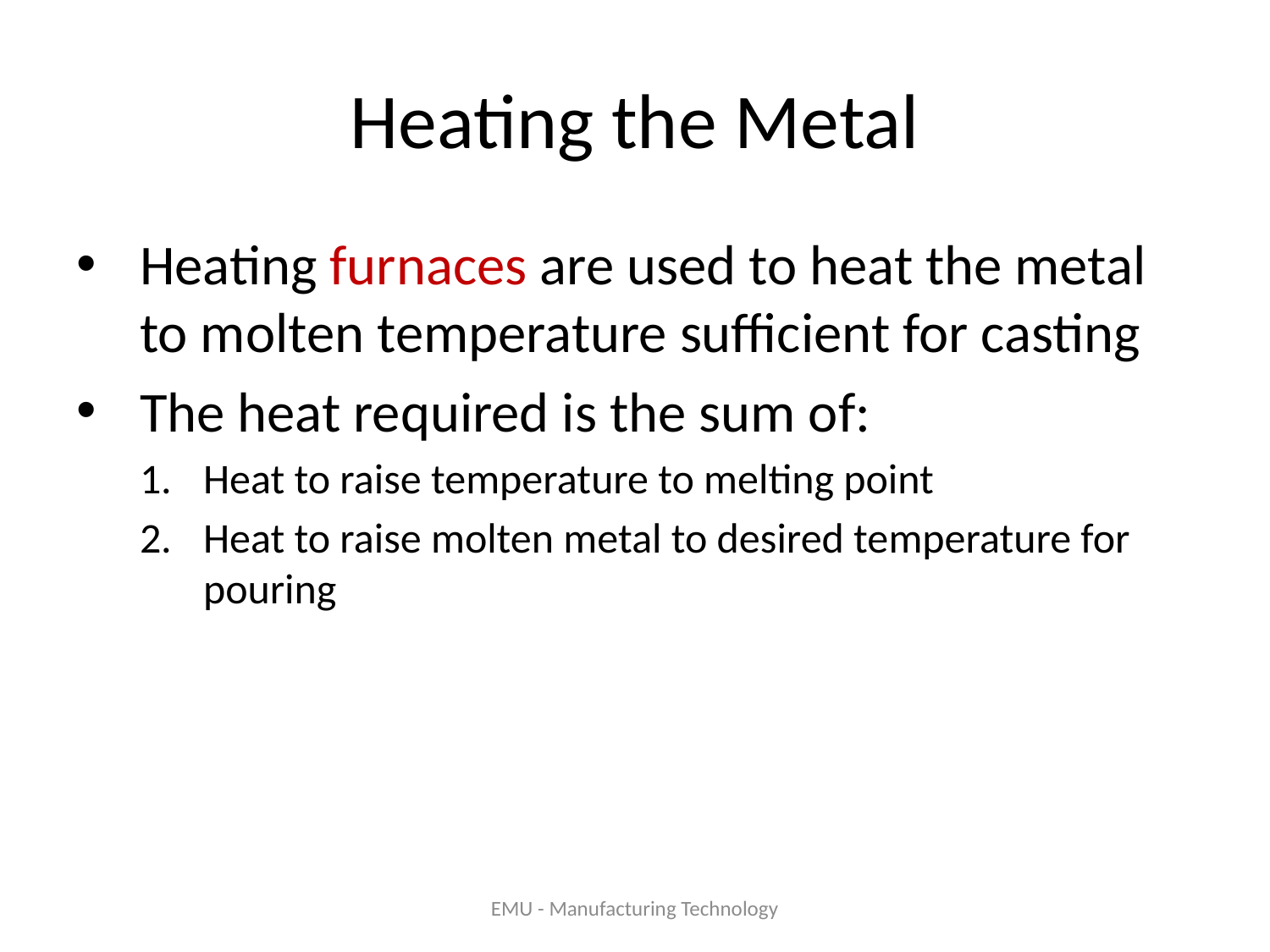

# Heating the Metal
Heating furnaces are used to heat the metal to molten temperature sufficient for casting
The heat required is the sum of:
Heat to raise temperature to melting point
Heat to raise molten metal to desired temperature for pouring
EMU - Manufacturing Technology